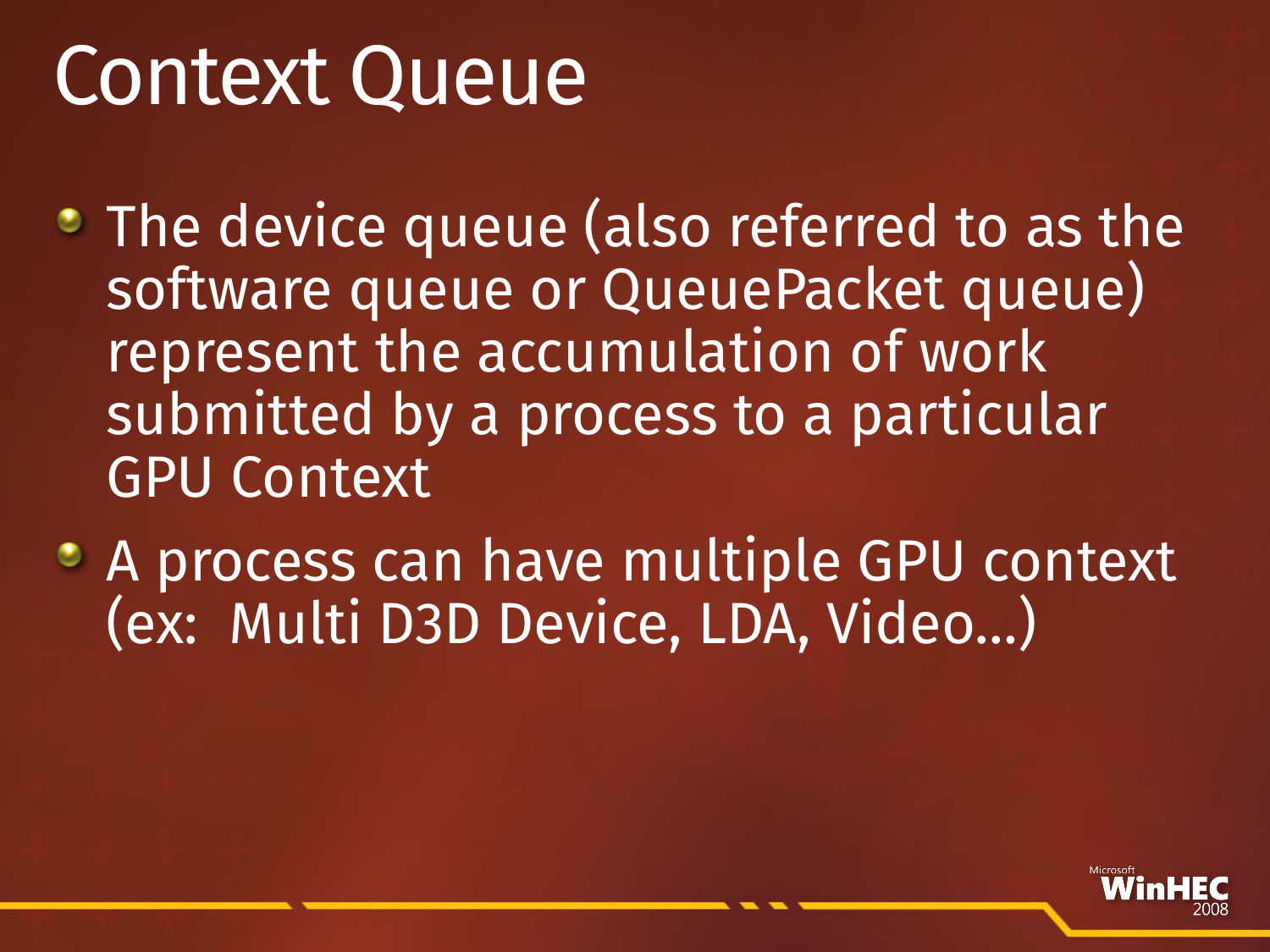

# Context Queue
The device queue (also referred to as the software queue or QueuePacket queue) represent the accumulation of work submitted by a process to a particular GPU Context
A process can have multiple GPU context (ex:  Multi D3D Device, LDA, Video…)